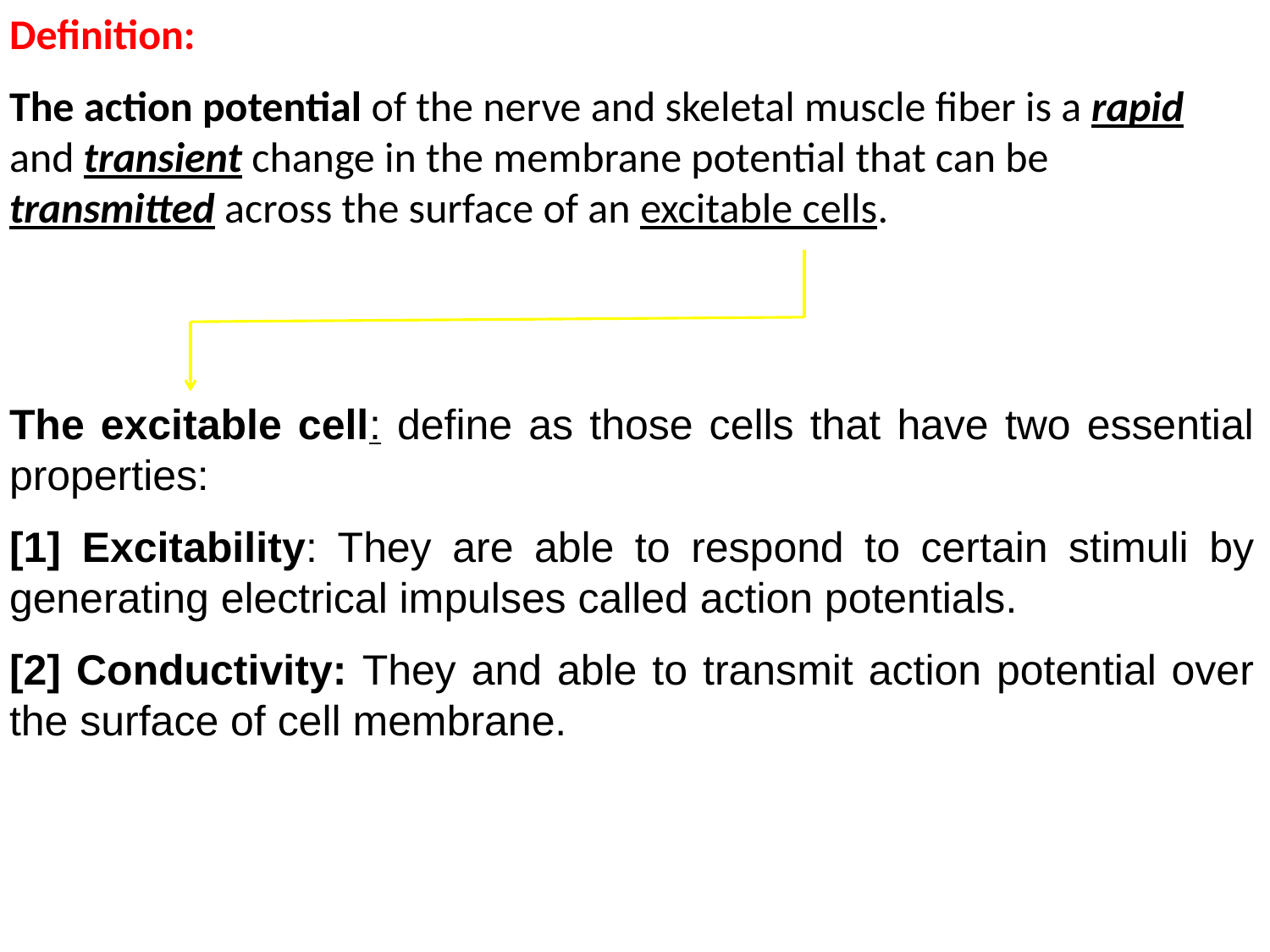

Definition:
The action potential of the nerve and skeletal muscle fiber is a rapid and transient change in the membrane potential that can be transmitted across the surface of an excitable cells.

The excitable cell: define as those cells that have two essential properties:
[1] Excitability: They are able to respond to certain stimuli by generating electrical impulses called action potentials.
[2] Conductivity: They and able to transmit action potential over the surface of cell membrane.